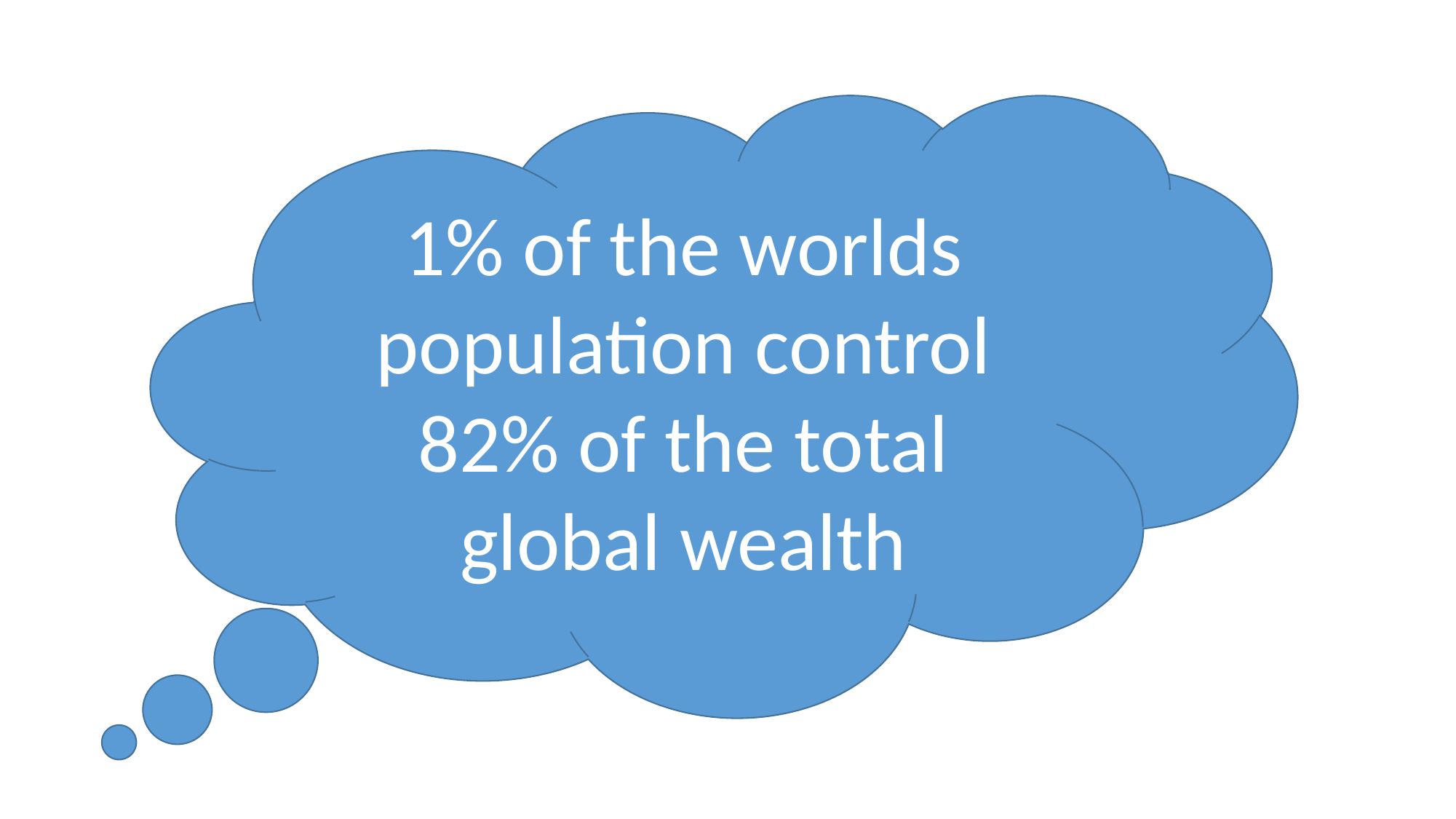

1% of the worlds population control 82% of the total global wealth